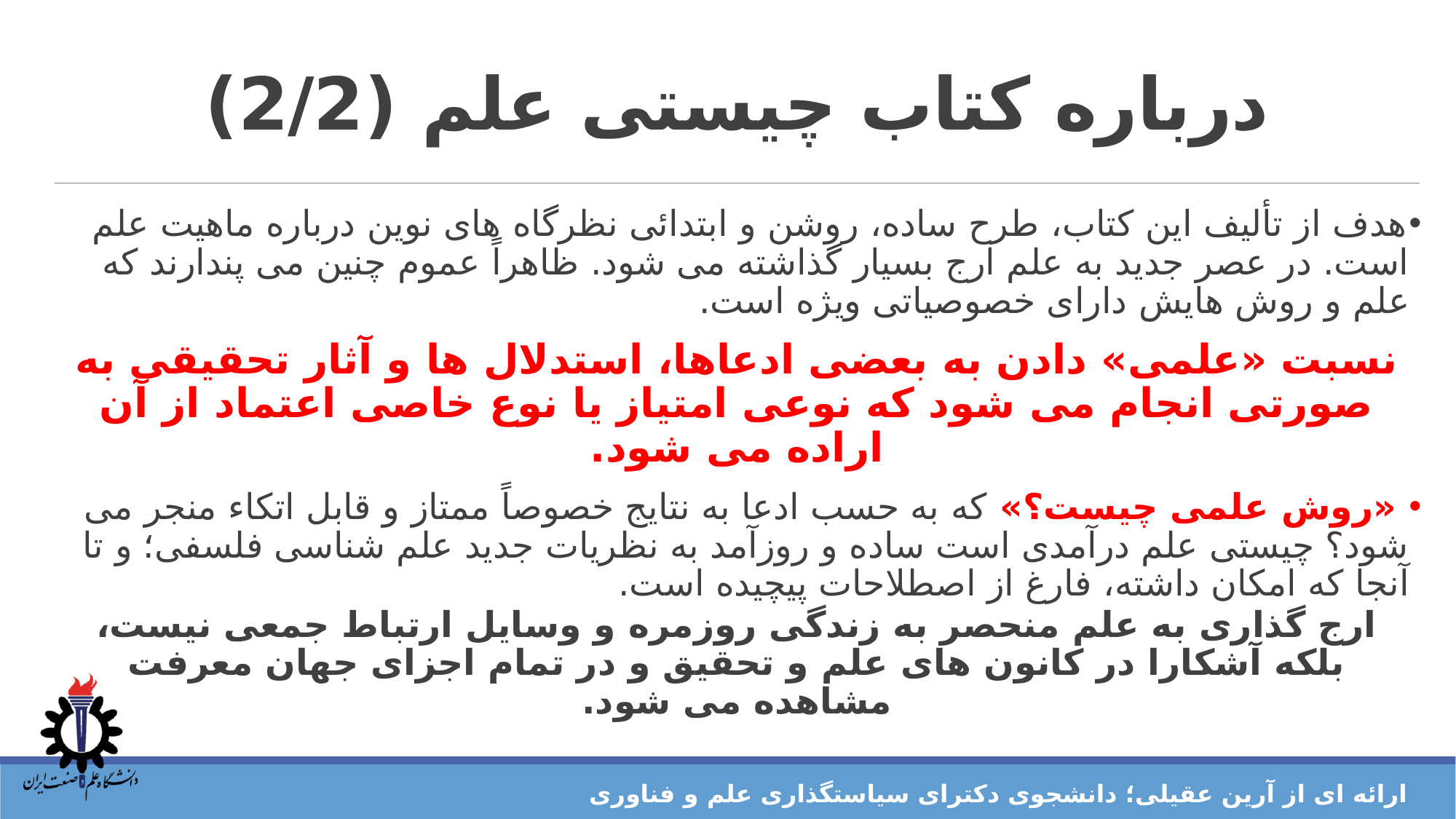

# درباره کتاب چیستی علم (2/2)
هدف از تألیف این کتاب، طرح ساده، روشن و ابتدائی نظرگاه های نوین درباره ماهیت علم است. در عصر جدید به علم ارج بسیار گذاشته می شود. ظاهراً عموم چنین می پندارند که علم و روش هایش دارای خصوصیاتی ویژه است.
نسبت «علمی» دادن به بعضی ادعاها، استدلال ها و آثار تحقیقی به صورتی انجام می شود که نوعی امتیاز یا نوع خاصی اعتماد از آن اراده می شود.
 «روش علمی چیست؟» که به حسب ادعا به نتایج خصوصاً ممتاز و قابل اتکاء منجر می شود؟ چیستی علم درآمدی است ساده و روزآمد به نظریات جدید علم شناسی فلسفی؛ و تا آنجا که امکان داشته، فارغ از اصطلاحات پیچیده است.
 ارج گذاری به علم منحصر به زندگی روزمره و وسایل ارتباط جمعی نیست،
بلکه آشکارا در کانون های علم و تحقیق و در تمام اجزای جهان معرفت مشاهده می شود.

ارائه ای از آرین عقیلی؛ دانشجوی دکترای سیاستگذاری علم و فناوری